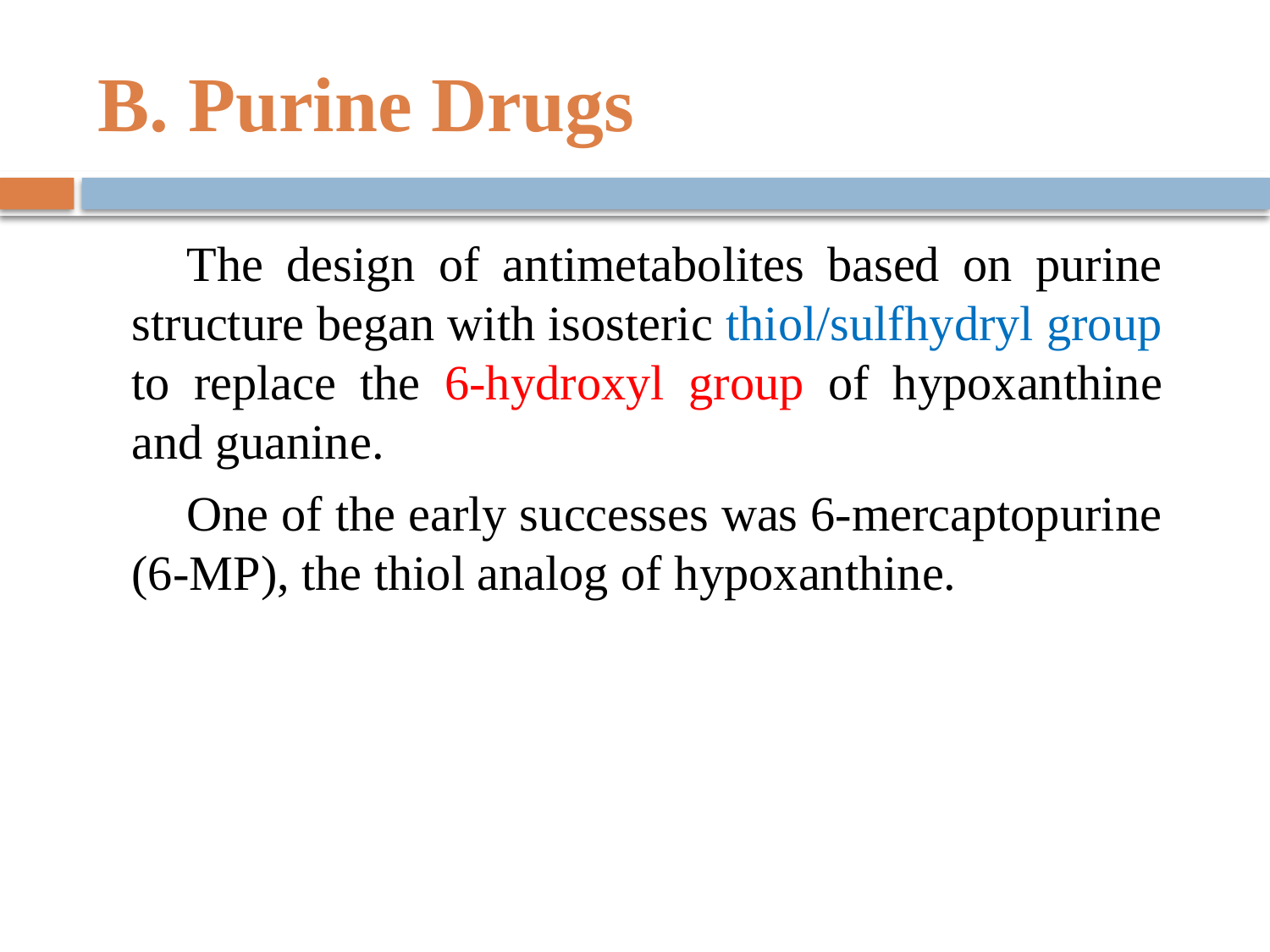

# B. Purine Drugs
The design of antimetabolites based on purine structure began with isosteric thiol/sulfhydryl group to replace the 6-hydroxyl group of hypoxanthine and guanine.
One of the early successes was 6-mercaptopurine (6-MP), the thiol analog of hypoxanthine.